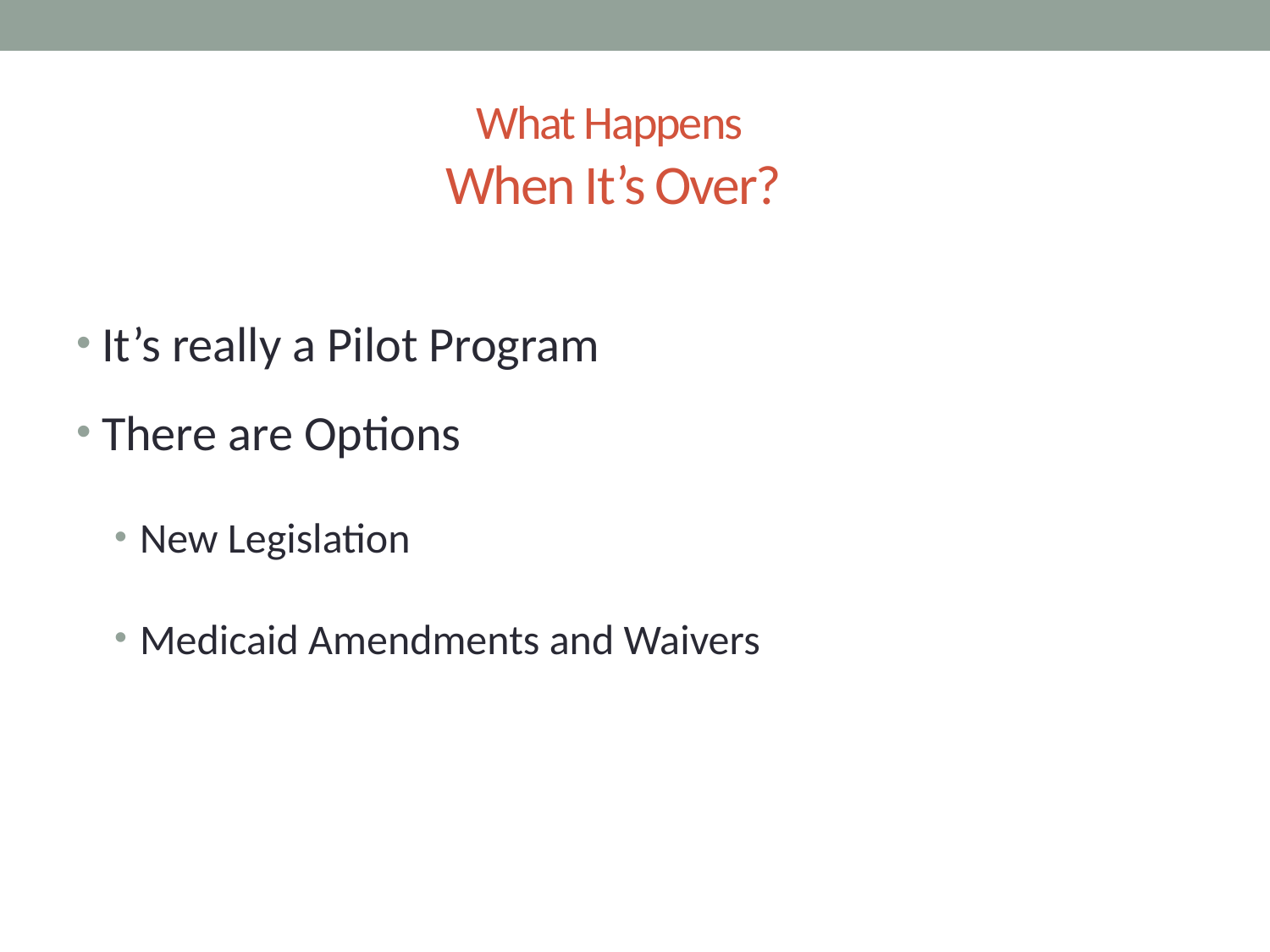

# What Happens When It’s Over?

It’s really a Pilot Program

There are Options

New Legislation

Medicaid Amendments and Waivers